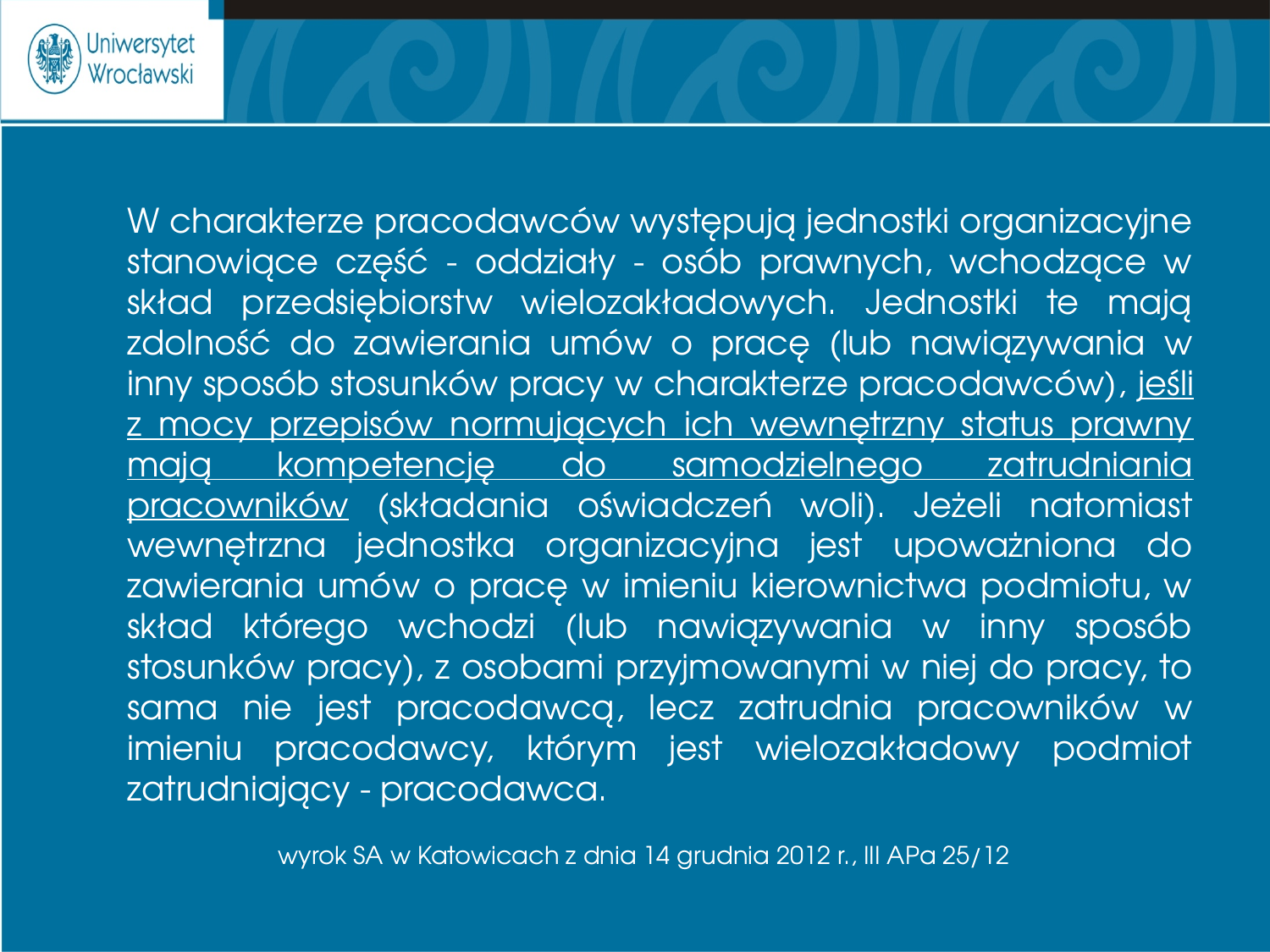

W charakterze pracodawców występują jednostki organizacyjne stanowiące część - oddziały - osób prawnych, wchodzące w skład przedsiębiorstw wielozakładowych. Jednostki te mają zdolność do zawierania umów o pracę (lub nawiązywania w inny sposób stosunków pracy w charakterze pracodawców), jeśli z mocy przepisów normujących ich wewnętrzny status prawny mają kompetencję do samodzielnego zatrudniania pracowników (składania oświadczeń woli). Jeżeli natomiast wewnętrzna jednostka organizacyjna jest upoważniona do zawierania umów o pracę w imieniu kierownictwa podmiotu, w skład którego wchodzi (lub nawiązywania w inny sposób stosunków pracy), z osobami przyjmowanymi w niej do pracy, to sama nie jest pracodawcą, lecz zatrudnia pracowników w imieniu pracodawcy, którym jest wielozakładowy podmiot zatrudniający - pracodawca.

wyrok SA w Katowicach z dnia 14 grudnia 2012 r., III APa 25/12